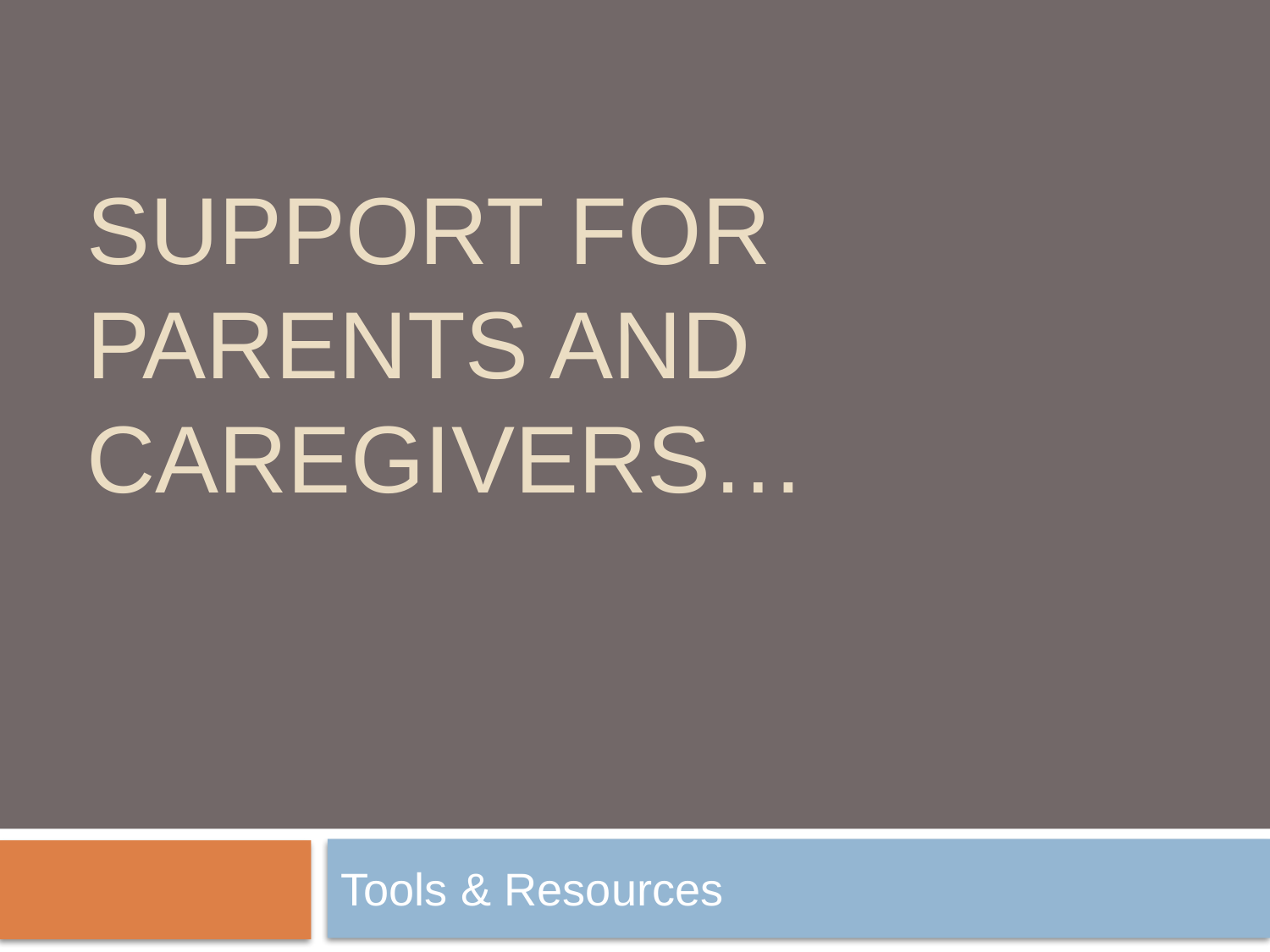

# support for Parents and Caregivers…
Tools & Resources